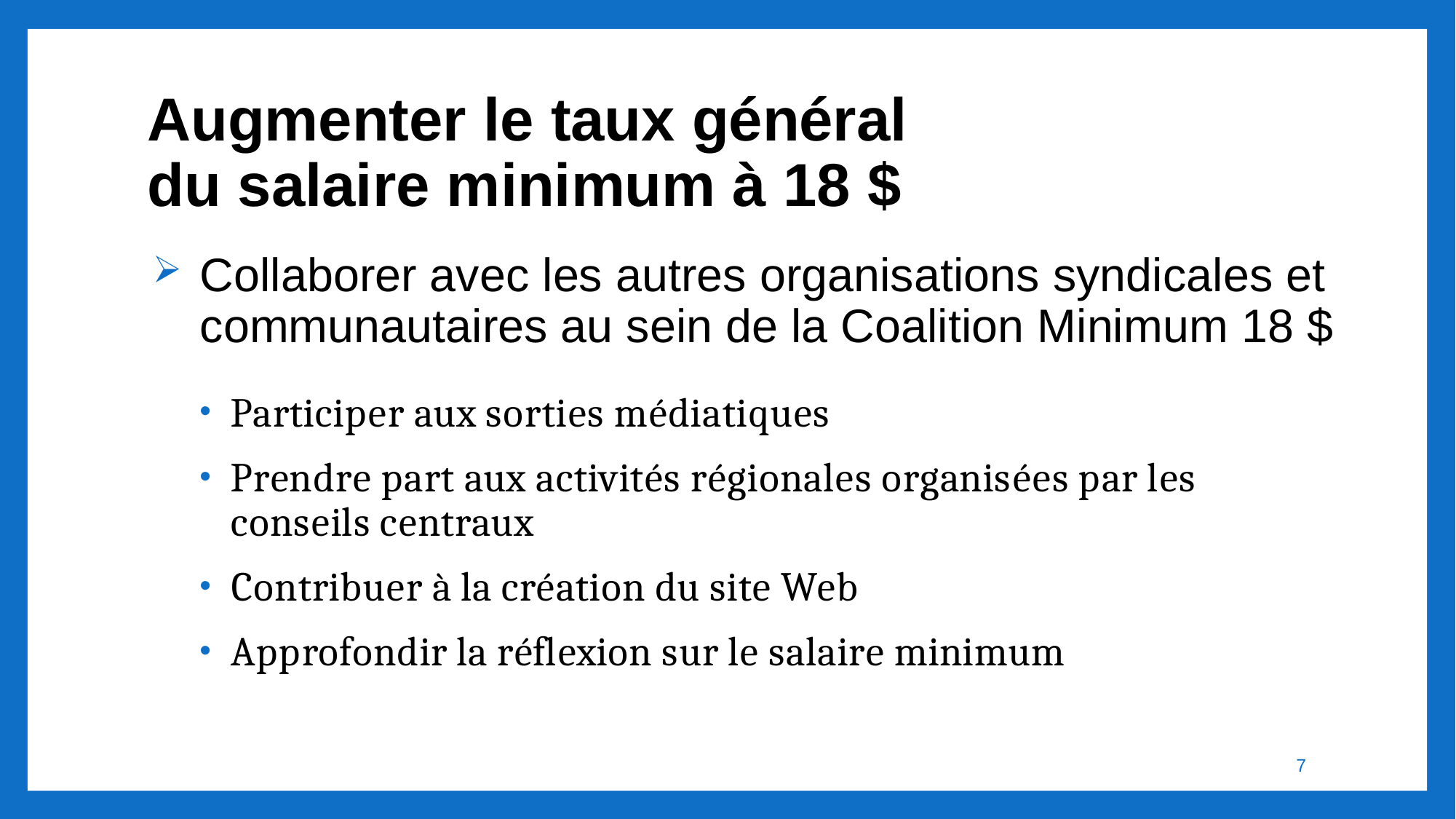

# Augmenter le taux général du salaire minimum à 18 $
Collaborer avec les autres organisations syndicales et communautaires au sein de la Coalition Minimum 18 $
Participer aux sorties médiatiques
Prendre part aux activités régionales organisées par les conseils centraux
Contribuer à la création du site Web
Approfondir la réflexion sur le salaire minimum
7